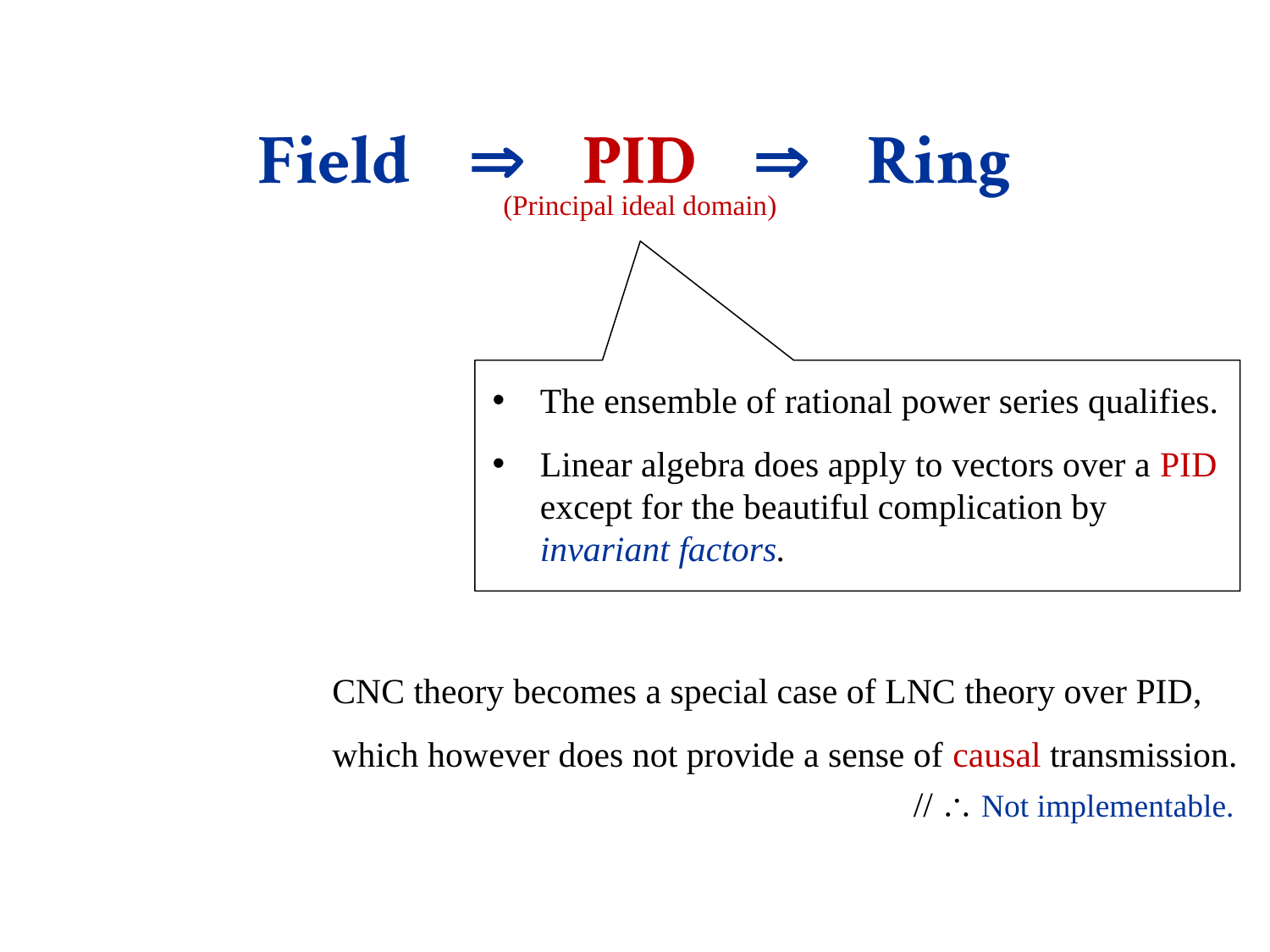

# Field    ⇒    PID    ⇒    Ring
(Principal ideal domain)

The ensemble of rational power series qualifies.
Linear algebra does apply to vectors over a PID except for the beautiful complication by invariant factors.
CNC theory becomes a special case of LNC theory over PID,
which however does not provide a sense of causal transmission.
 // ∴ Not implementable.